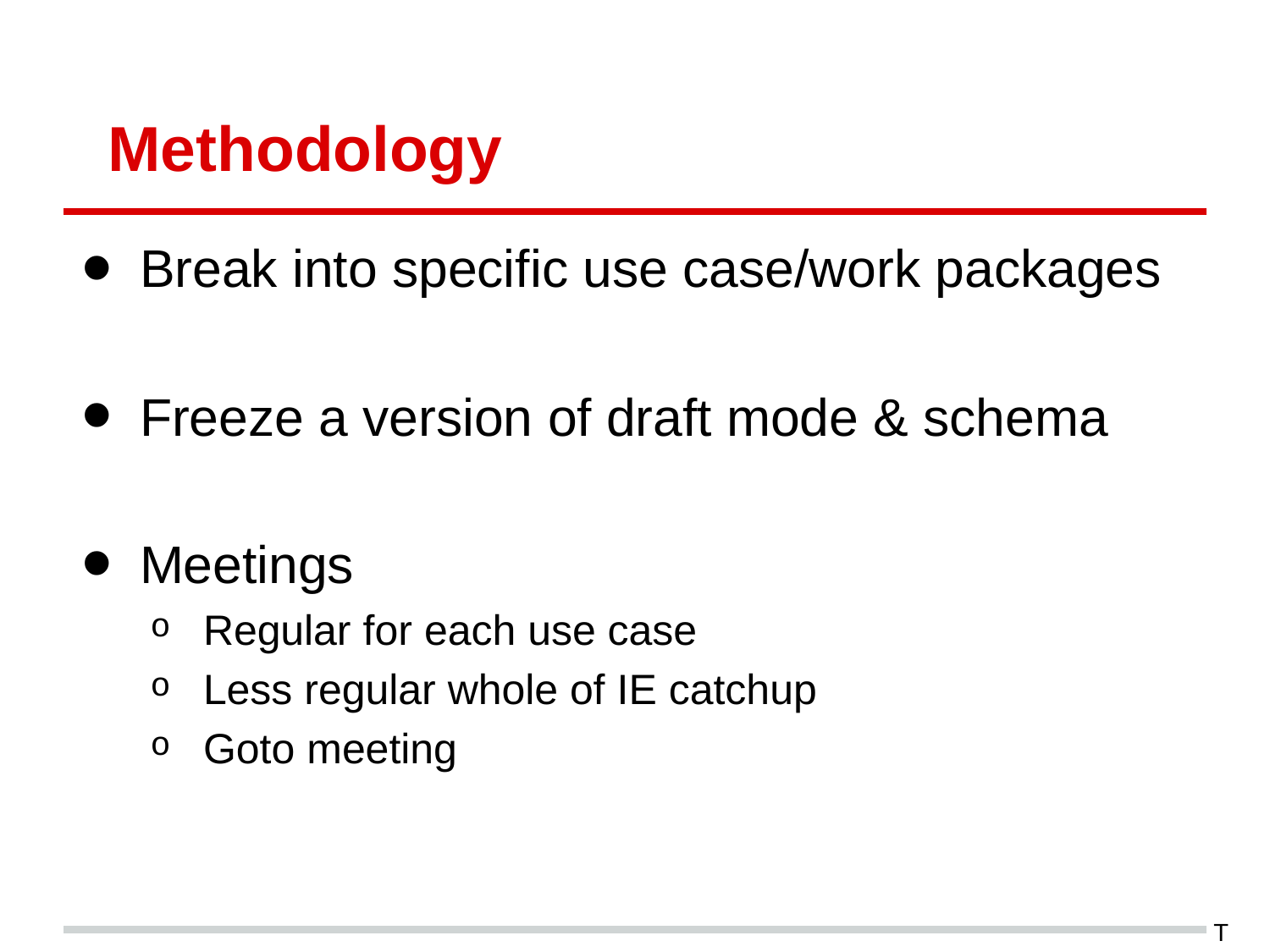

# Methodology
Break into specific use case/work packages

Freeze a version of draft mode & schema

Meetings
Regular for each use case
Less regular whole of IE catchup
Goto meeting
T